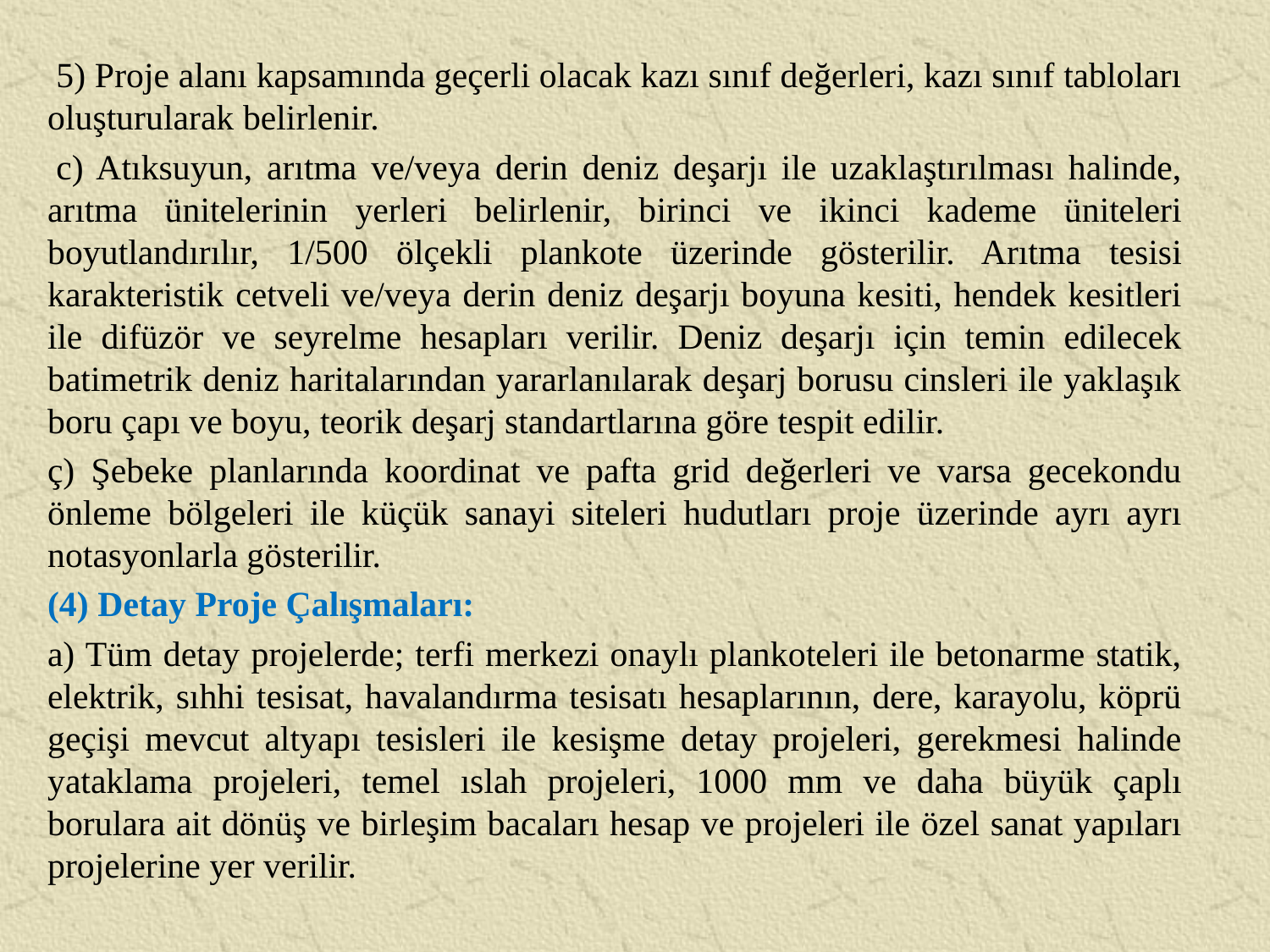

5) Proje alanı kapsamında geçerli olacak kazı sınıf değerleri, kazı sınıf tabloları oluşturularak belirlenir.
 c) Atıksuyun, arıtma ve/veya derin deniz deşarjı ile uzaklaştırılması halinde, arıtma ünitelerinin yerleri belirlenir, birinci ve ikinci kademe üniteleri boyutlandırılır, 1/500 ölçekli plankote üzerinde gösterilir. Arıtma tesisi karakteristik cetveli ve/veya derin deniz deşarjı boyuna kesiti, hendek kesitleri ile difüzör ve seyrelme hesapları verilir. Deniz deşarjı için temin edilecek batimetrik deniz haritalarından yararlanılarak deşarj borusu cinsleri ile yaklaşık boru çapı ve boyu, teorik deşarj standartlarına göre tespit edilir.
ç) Şebeke planlarında koordinat ve pafta grid değerleri ve varsa gecekondu önleme bölgeleri ile küçük sanayi siteleri hudutları proje üzerinde ayrı ayrı notasyonlarla gösterilir.
(4) Detay Proje Çalışmaları:
a) Tüm detay projelerde; terfi merkezi onaylı plankoteleri ile betonarme statik, elektrik, sıhhi tesisat, havalandırma tesisatı hesaplarının, dere, karayolu, köprü geçişi mevcut altyapı tesisleri ile kesişme detay projeleri, gerekmesi halinde yataklama projeleri, temel ıslah projeleri, 1000 mm ve daha büyük çaplı borulara ait dönüş ve birleşim bacaları hesap ve projeleri ile özel sanat yapıları projelerine yer verilir.